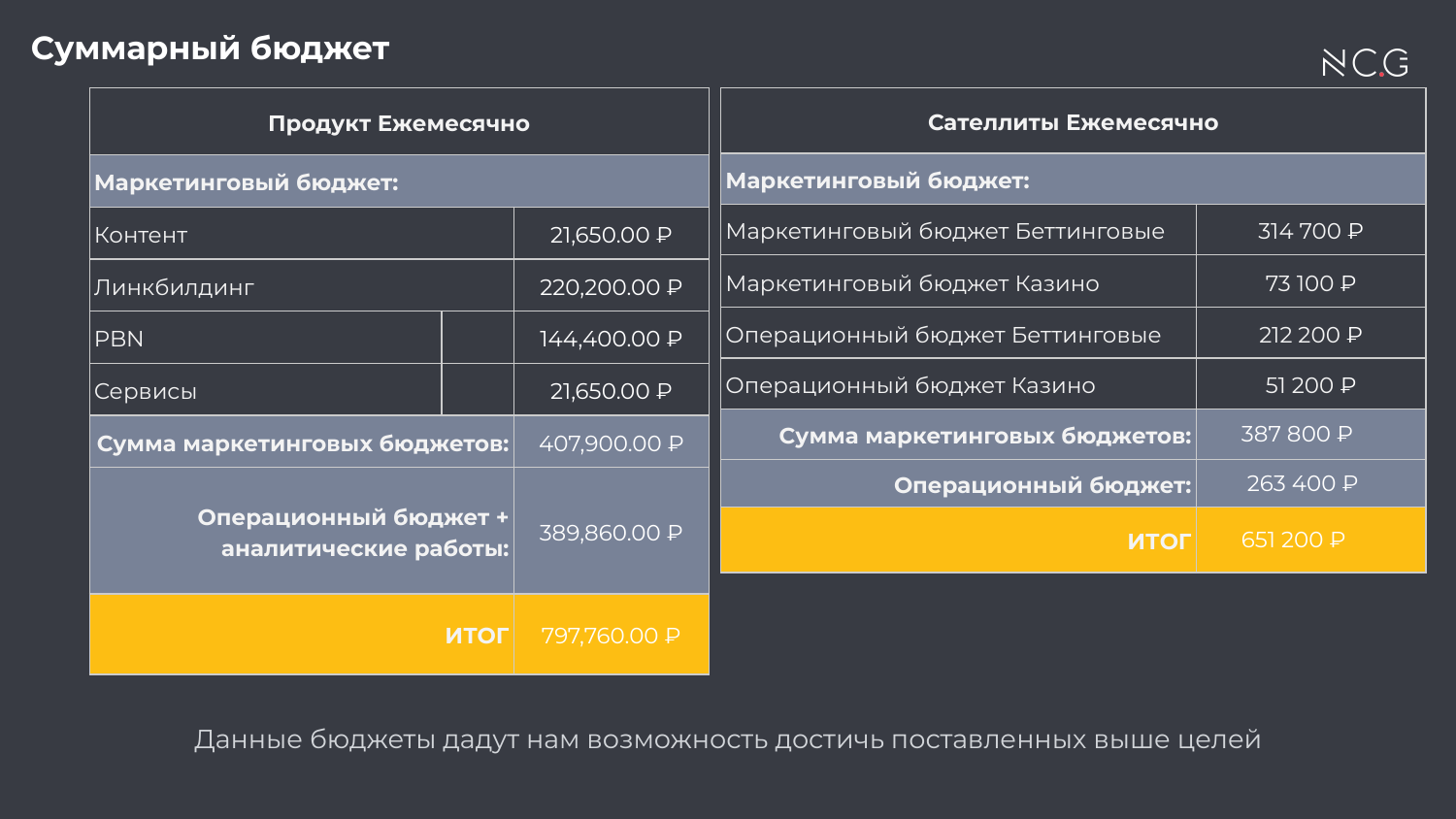

# Суммарный бюджет

| Сателлиты Ежемесячно |  |  |
| --- | --- | --- |
| Маркетинговый бюджет: |  |  |
| Маркетинговый бюджет Беттинговые |  | 314 700 ₽ |
| Маркетинговый бюджет Казино |  | 73 100 ₽ |
| Операционный бюджет Беттинговые |  | 212 200 ₽ |
| Операционный бюджет Казино |  | 51 200 ₽ |
| Сумма маркетинговых бюджетов: |  | 387 800 ₽ |
| Операционный бюджет: |  | 263 400 ₽ |
| ИТОГ |  | 651 200 ₽ |
| Продукт Ежемесячно |  |  |
| --- | --- | --- |
| Маркетинговый бюджет: |  |  |
| Контент |  | 21,650.00 ₽ |
| Линкбилдинг |  | 220,200.00 ₽ |
| PBN |  | 144,400.00 ₽ |
| Сервисы |  | 21,650.00 ₽ |
| Сумма маркетинговых бюджетов: |  | 407,900.00 ₽ |
| Операционный бюджет + аналитические работы: |  | 389,860.00 ₽ |
| ИТОГ |  | 797,760.00 ₽ |
Данные бюджеты дадут нам возможность достичь поставленных выше целей